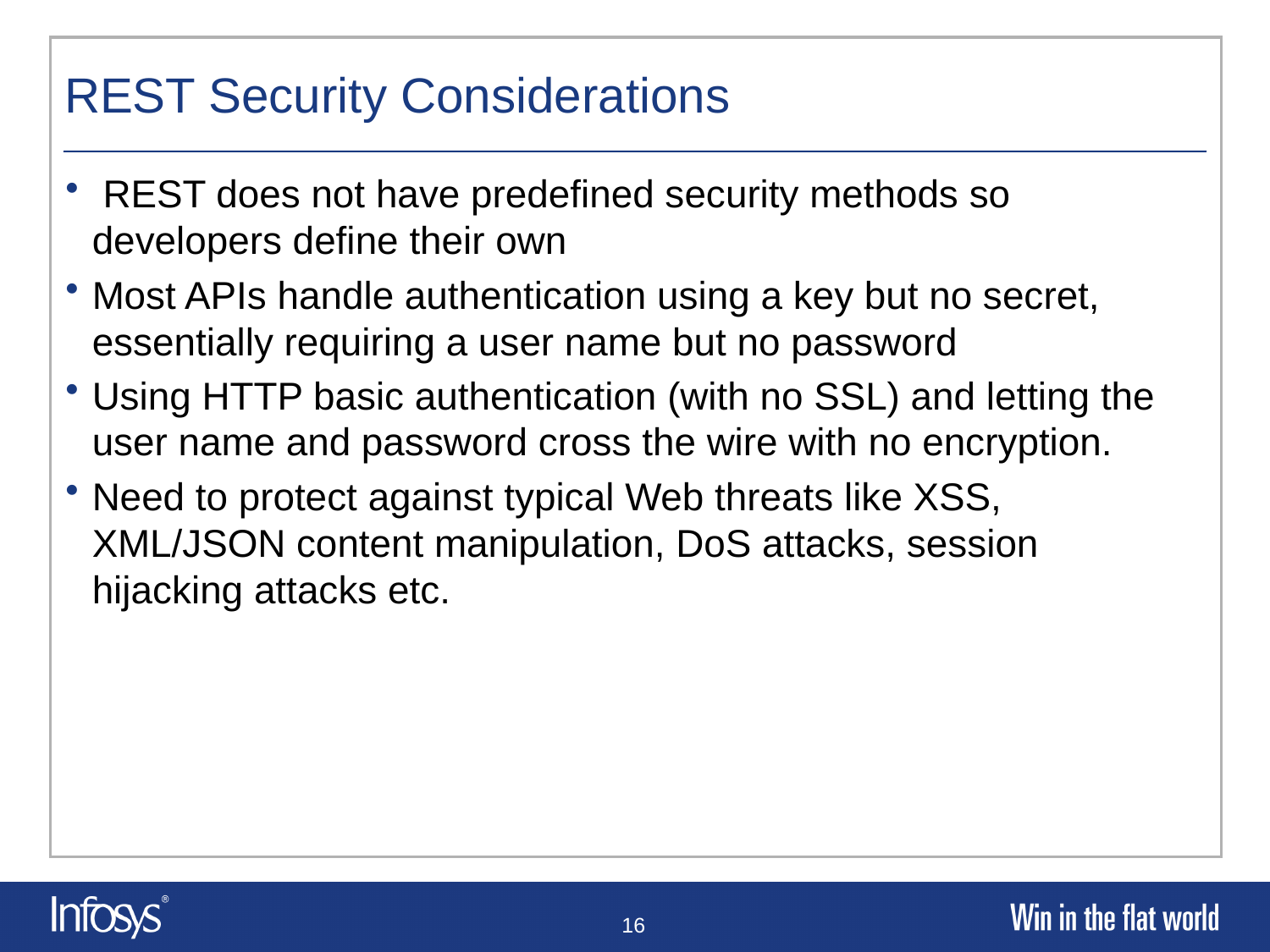

# REST Security Considerations
 REST does not have predefined security methods so developers define their own
Most APIs handle authentication using a key but no secret, essentially requiring a user name but no password
Using HTTP basic authentication (with no SSL) and letting the user name and password cross the wire with no encryption.
Need to protect against typical Web threats like XSS, XML/JSON content manipulation, DoS attacks, session hijacking attacks etc.